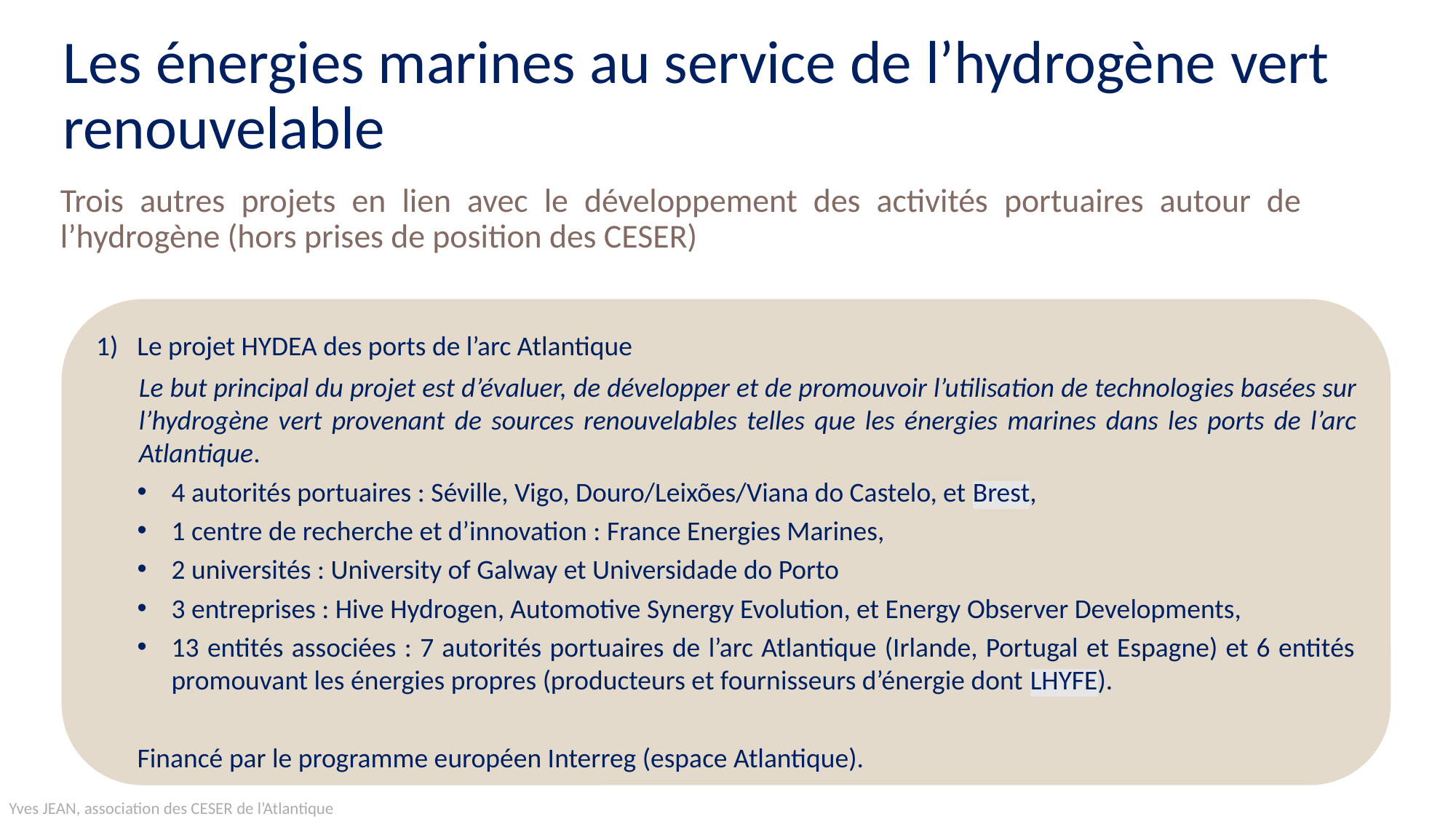

Les énergies marines au service de l’hydrogène vert renouvelable
Trois autres projets en lien avec le développement des activités portuaires autour de l’hydrogène (hors prises de position des CESER)
Le projet HYDEA des ports de l’arc Atlantique
Le but principal du projet est d’évaluer, de développer et de promouvoir l’utilisation de technologies basées sur l’hydrogène vert provenant de sources renouvelables telles que les énergies marines dans les ports de l’arc Atlantique.
4 autorités portuaires : Séville, Vigo, Douro/Leixões/Viana do Castelo, et Brest,
1 centre de recherche et d’innovation : France Energies Marines,
2 universités : University of Galway et Universidade do Porto
3 entreprises : Hive Hydrogen, Automotive Synergy Evolution, et Energy Observer Developments,
13 entités associées : 7 autorités portuaires de l’arc Atlantique (Irlande, Portugal et Espagne) et 6 entités promouvant les énergies propres (producteurs et fournisseurs d’énergie dont LHYFE).

Financé par le programme européen Interreg (espace Atlantique).
Yves JEAN, association des CESER de l’Atlantique